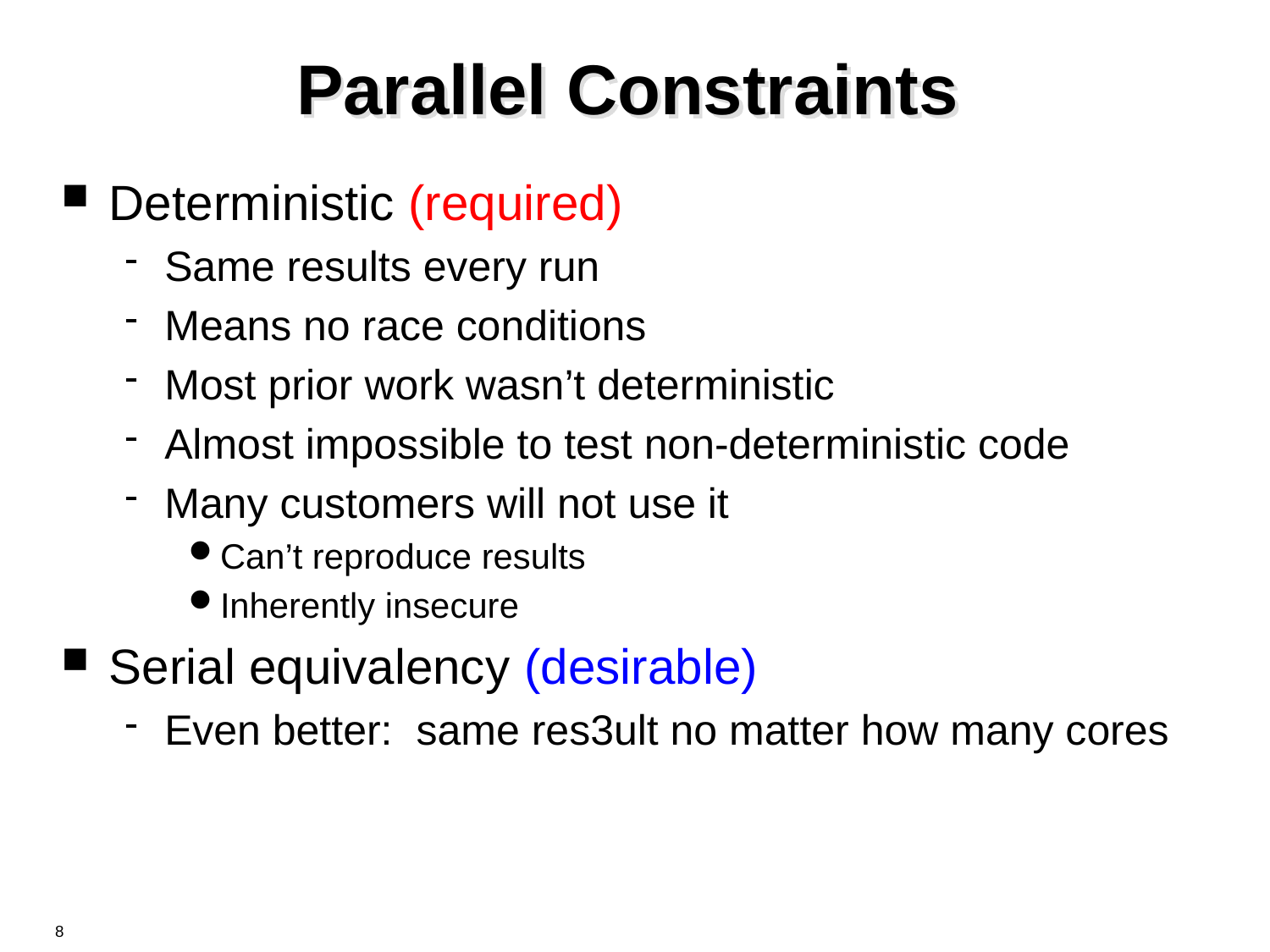

# Parallel Constraints
Deterministic (required)
Same results every run
Means no race conditions
Most prior work wasn’t deterministic
Almost impossible to test non-deterministic code
Many customers will not use it
Can’t reproduce results
Inherently insecure
Serial equivalency (desirable)
Even better:  same res3ult no matter how many cores
8